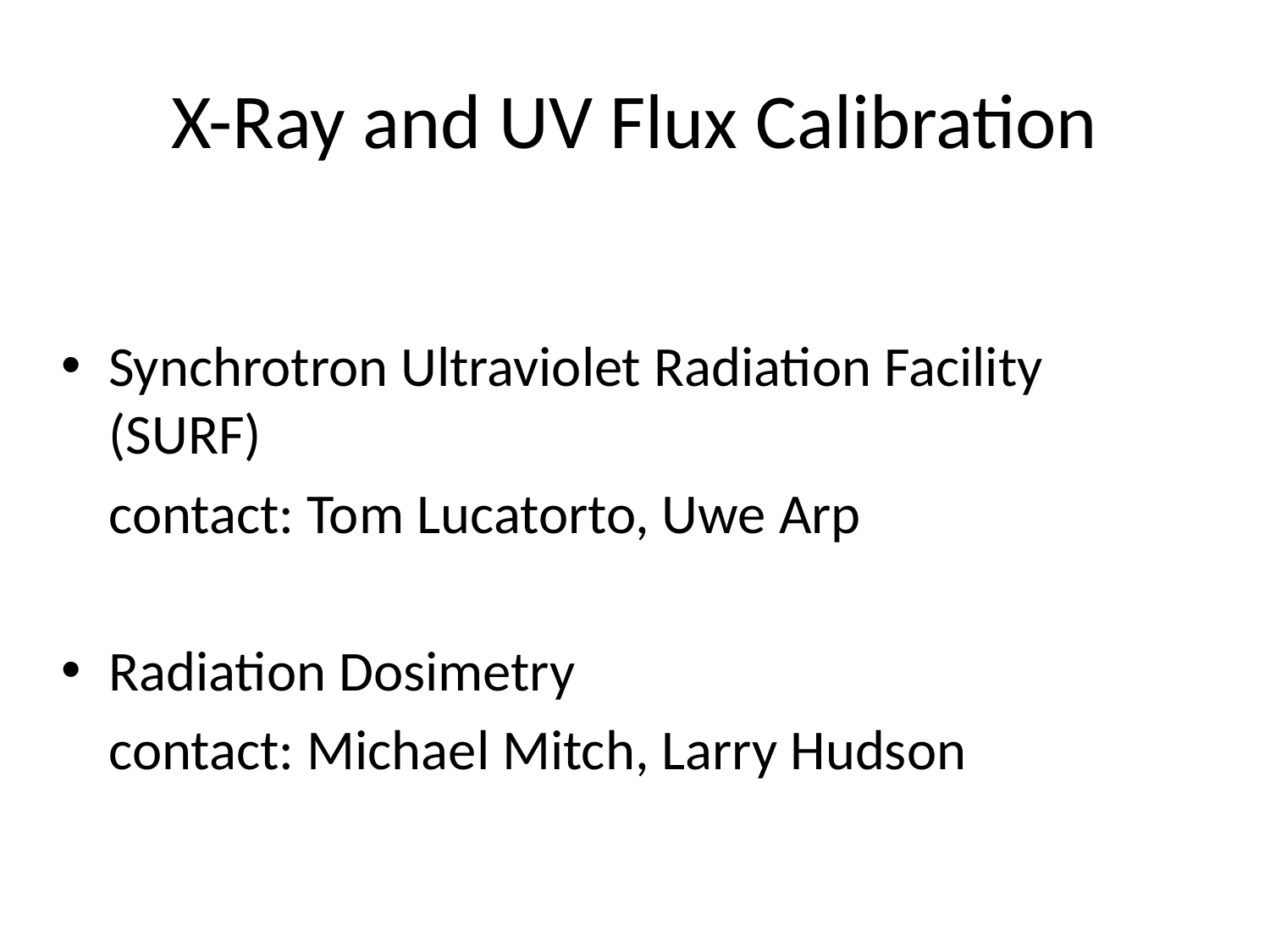

# X-Ray and UV Flux Calibration
Synchrotron Ultraviolet Radiation Facility (SURF)
	contact: Tom Lucatorto, Uwe Arp

Radiation Dosimetry
	contact: Michael Mitch, Larry Hudson